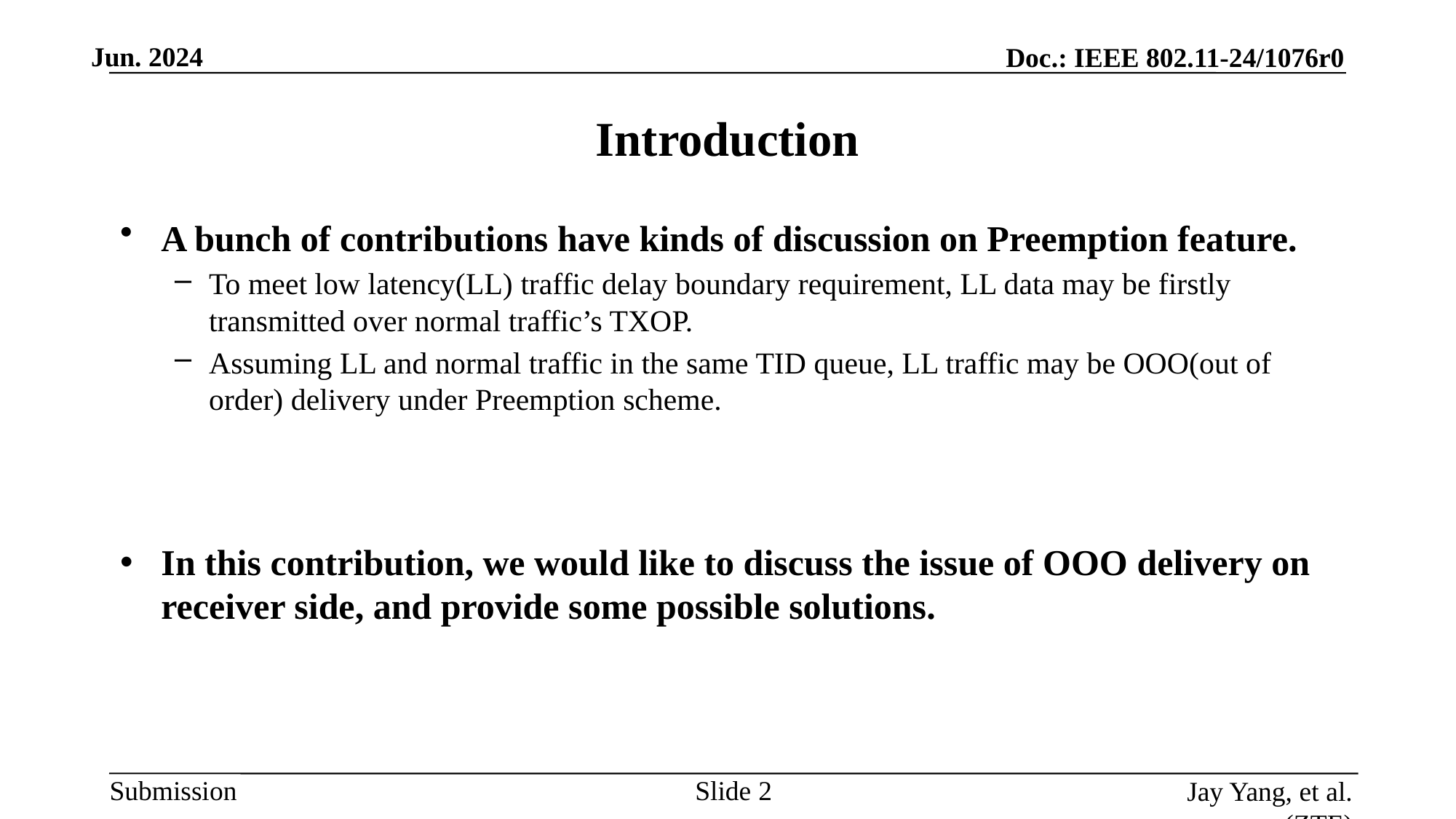

# Introduction
A bunch of contributions have kinds of discussion on Preemption feature.
To meet low latency(LL) traffic delay boundary requirement, LL data may be firstly transmitted over normal traffic’s TXOP.
Assuming LL and normal traffic in the same TID queue, LL traffic may be OOO(out of order) delivery under Preemption scheme.

In this contribution, we would like to discuss the issue of OOO delivery on receiver side, and provide some possible solutions.
Slide 2
Jay Yang, et al. (ZTE)